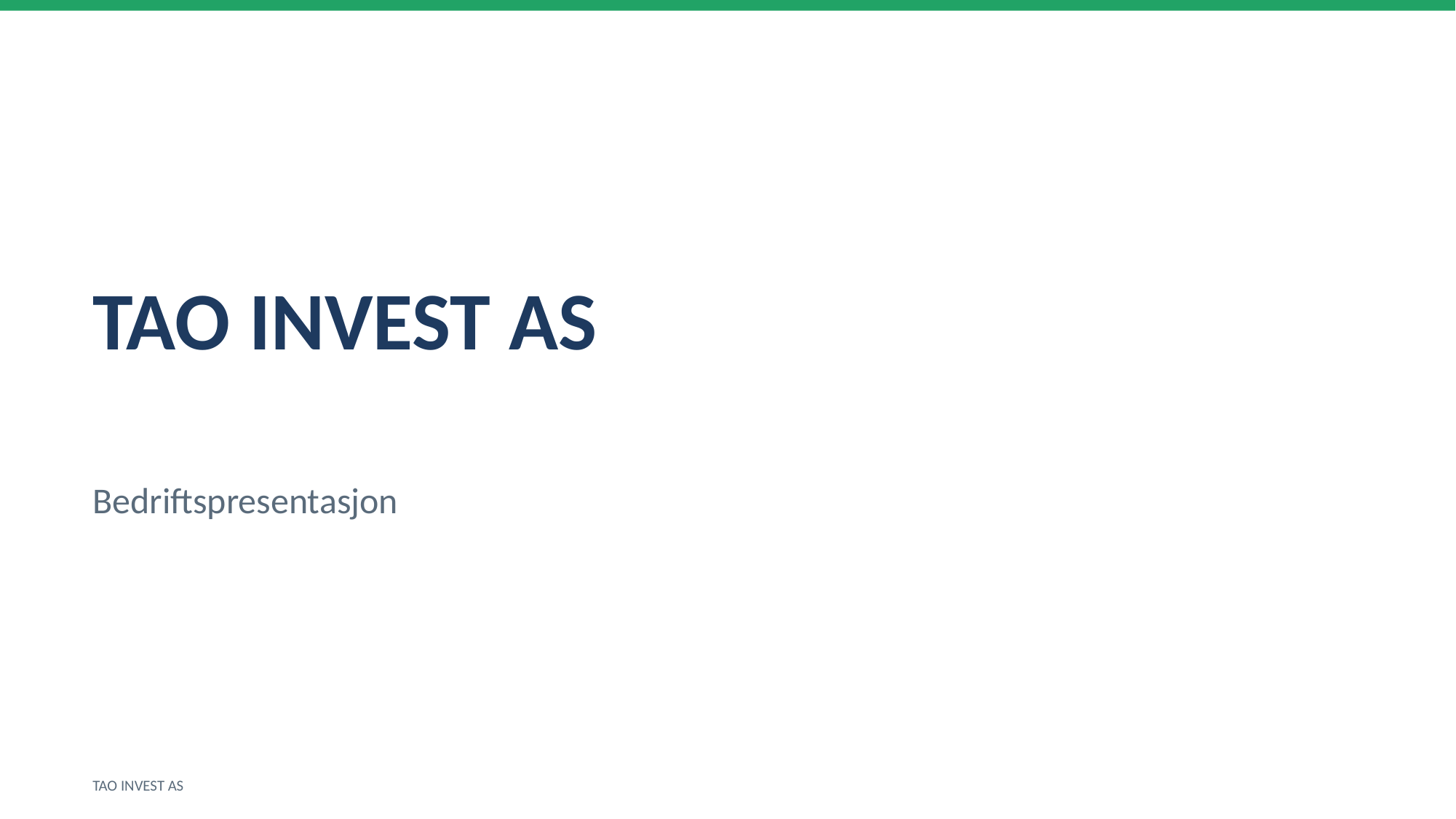

TAO INVEST AS
Bedriftspresentasjon
TAO INVEST AS